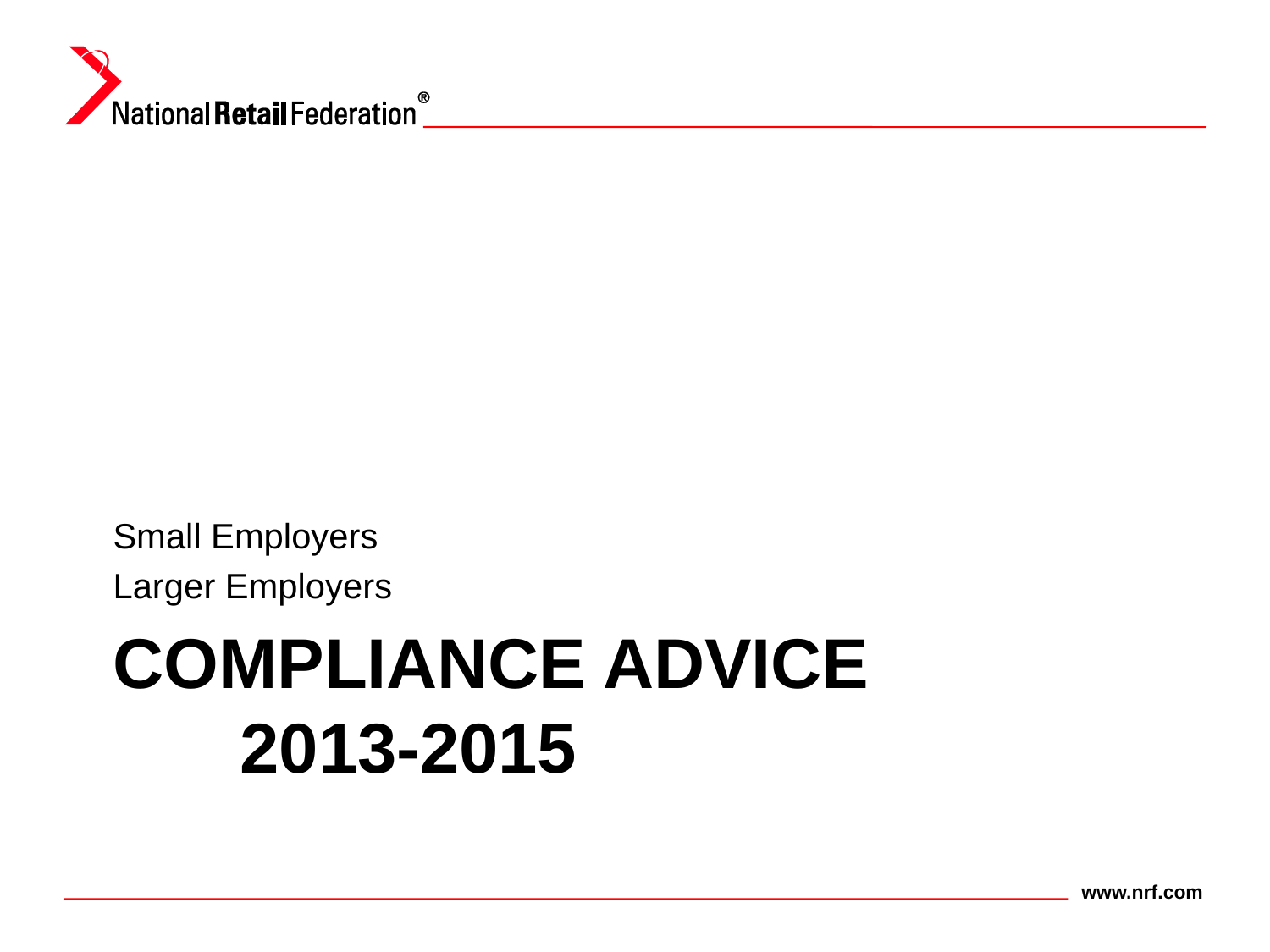

Small Employers
Larger Employers
# Compliance Advice 2013-2015